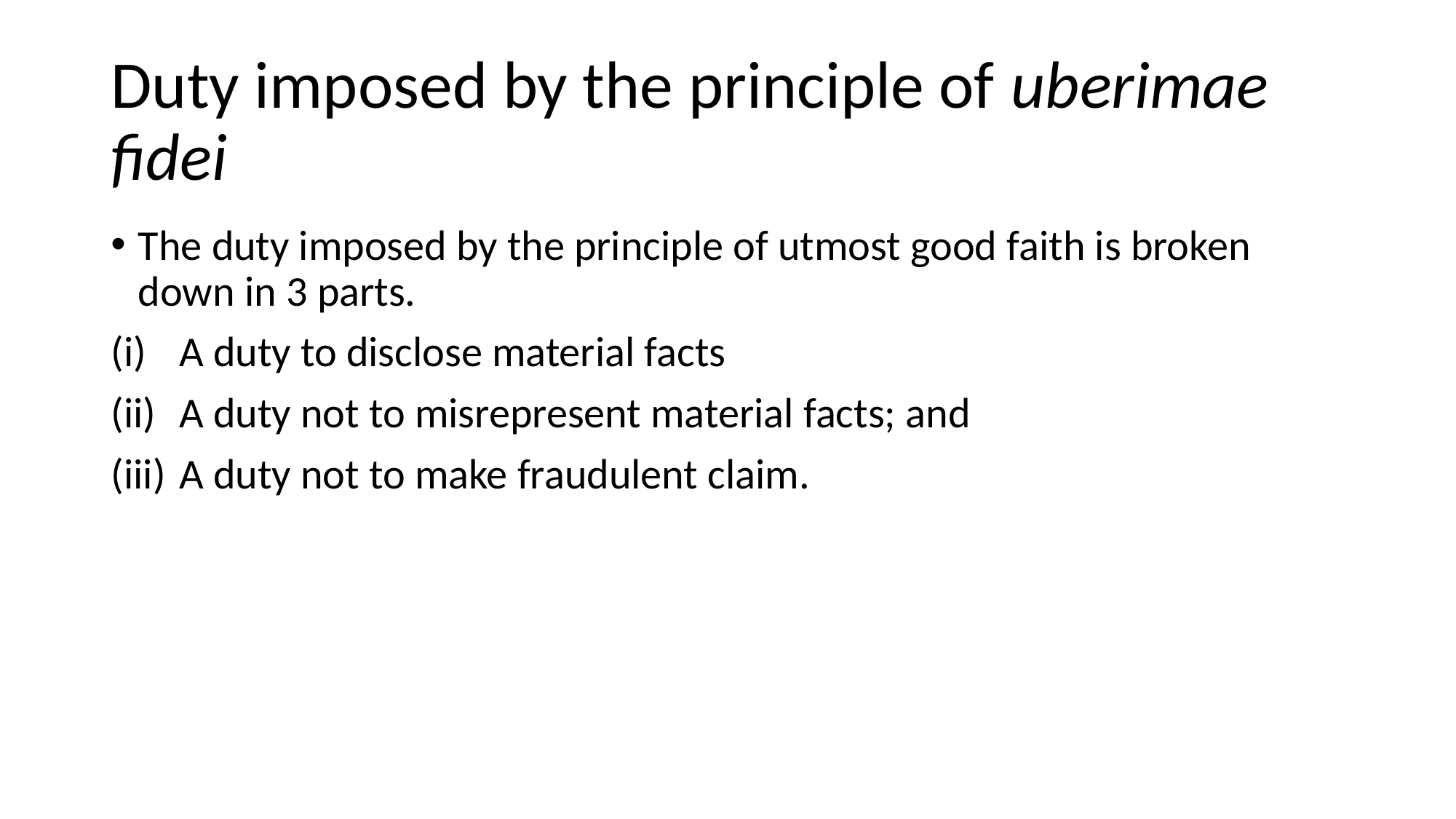

# Duty imposed by the principle of uberimae fidei
The duty imposed by the principle of utmost good faith is broken down in 3 parts.
A duty to disclose material facts
A duty not to misrepresent material facts; and
A duty not to make fraudulent claim.